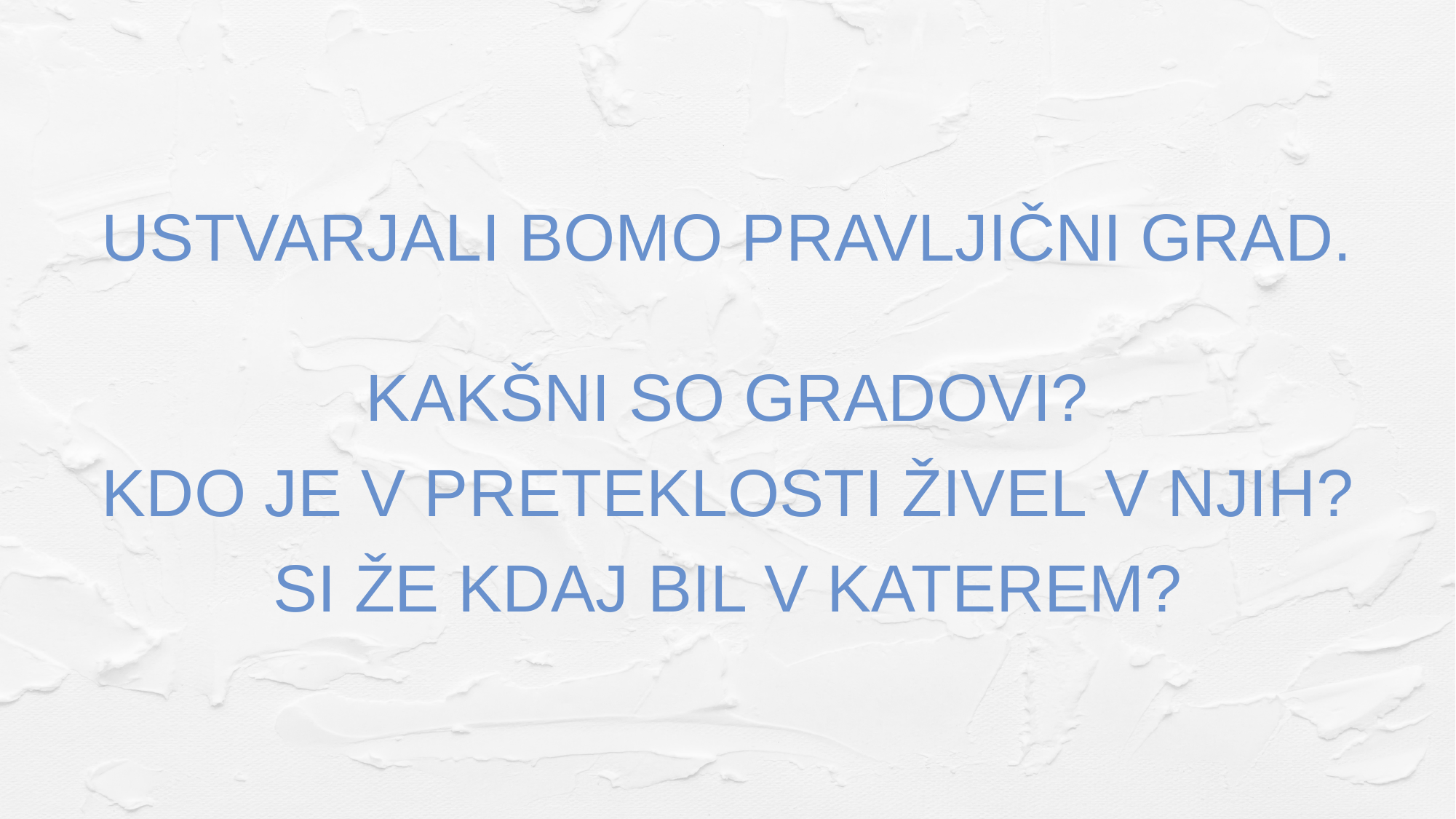

USTVARJALI BOMO PRAVLJIČNI GRAD.
KAKŠNI SO GRADOVI?
KDO JE V PRETEKLOSTI ŽIVEL V NJIH?
SI ŽE KDAJ BIL V KATEREM?